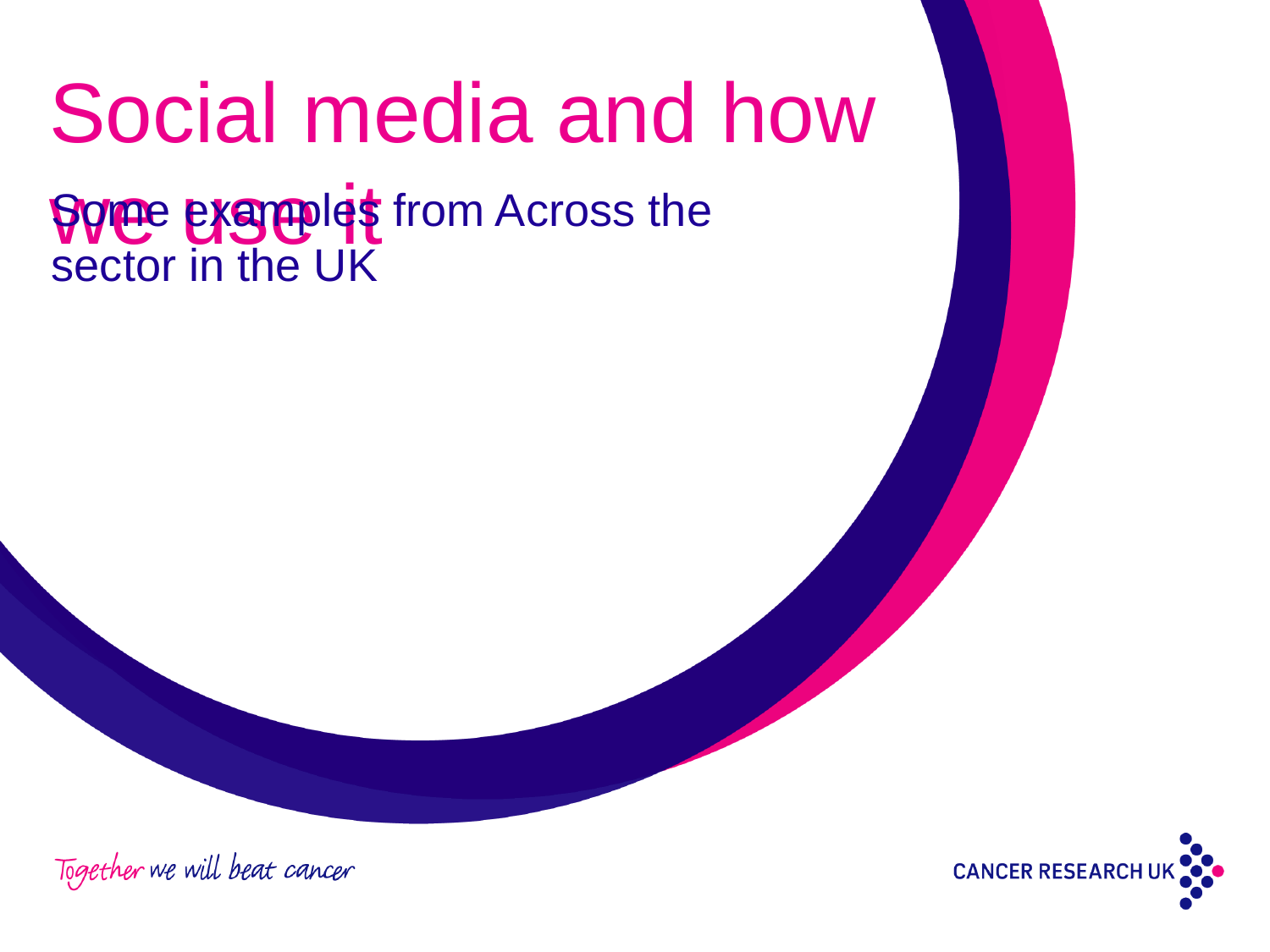

# Social media and how we use it
Some examples from Across the sector in the UK